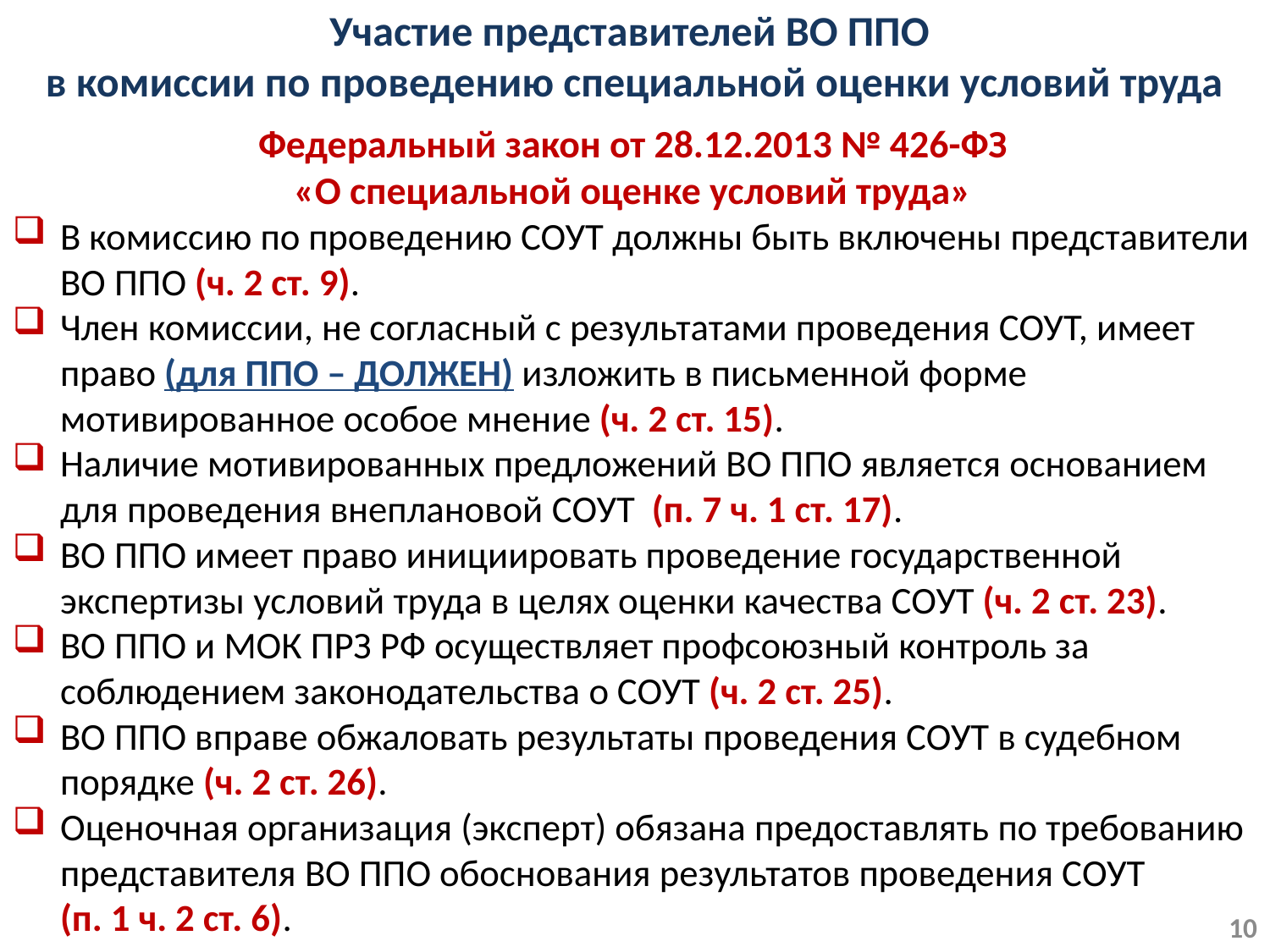

Участие представителей ВО ППО
в комиссии по проведению специальной оценки условий труда
Федеральный закон от 28.12.2013 № 426-ФЗ
«О специальной оценке условий труда»
В комиссию по проведению СОУТ должны быть включены представители ВО ППО (ч. 2 ст. 9).
Член комиссии, не согласный с результатами проведения СОУТ, имеет право (для ППО – ДОЛЖЕН) изложить в письменной форме мотивированное особое мнение (ч. 2 ст. 15).
Наличие мотивированных предложений ВО ППО является основанием для проведения внеплановой СОУТ  (п. 7 ч. 1 ст. 17).
ВО ППО имеет право инициировать проведение государственной экспертизы условий труда в целях оценки качества СОУТ (ч. 2 ст. 23).
ВО ППО и МОК ПРЗ РФ осуществляет профсоюзный контроль за соблюдением законодательства о СОУТ (ч. 2 ст. 25).
ВО ППО вправе обжаловать результаты проведения СОУТ в судебном порядке (ч. 2 ст. 26).
Оценочная организация (эксперт) обязана предоставлять по требованию представителя ВО ППО обоснования результатов проведения СОУТ
(п. 1 ч. 2 ст. 6).
10